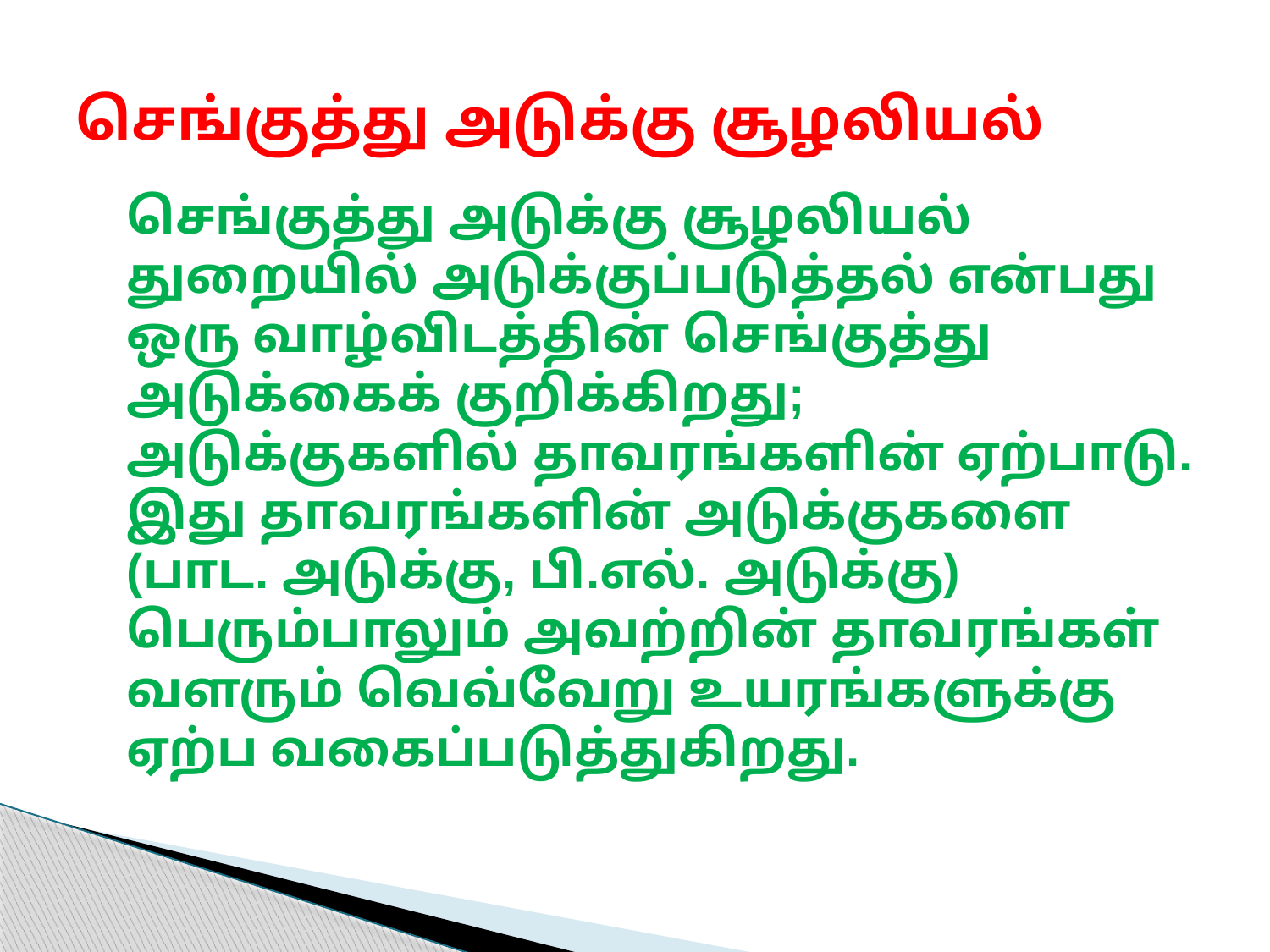

# செங்குத்து அடுக்கு சூழலியல்
	செங்குத்து அடுக்கு சூழலியல் துறையில் அடுக்குப்படுத்தல் என்பது ஒரு வாழ்விடத்தின் செங்குத்து அடுக்கைக் குறிக்கிறது; அடுக்குகளில் தாவரங்களின் ஏற்பாடு. இது தாவரங்களின் அடுக்குகளை (பாட. அடுக்கு, பி.எல். அடுக்கு) பெரும்பாலும் அவற்றின் தாவரங்கள் வளரும் வெவ்வேறு உயரங்களுக்கு ஏற்ப வகைப்படுத்துகிறது.